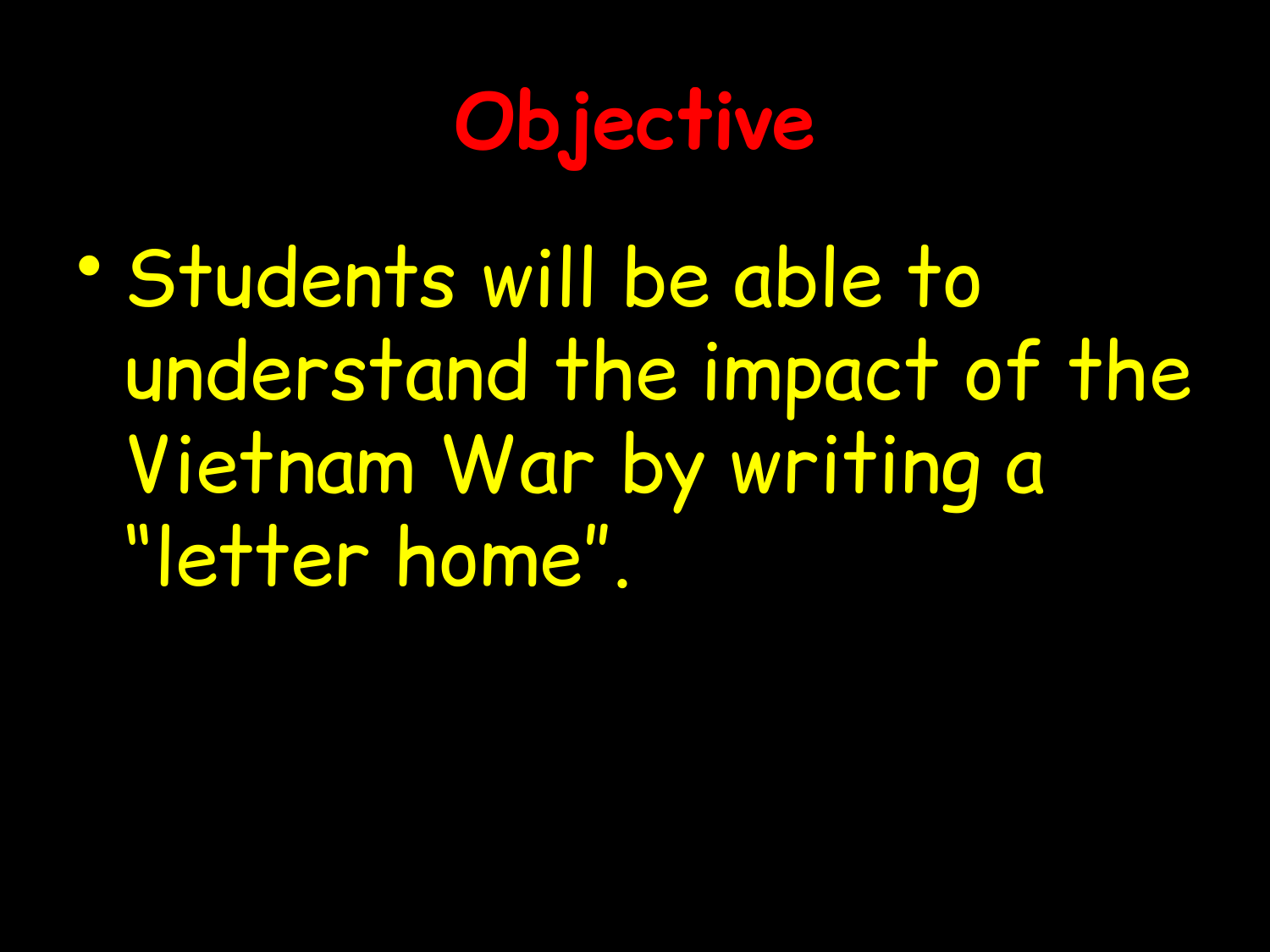

# Objective
Students will be able to understand the impact of the Vietnam War by writing a “letter home”.